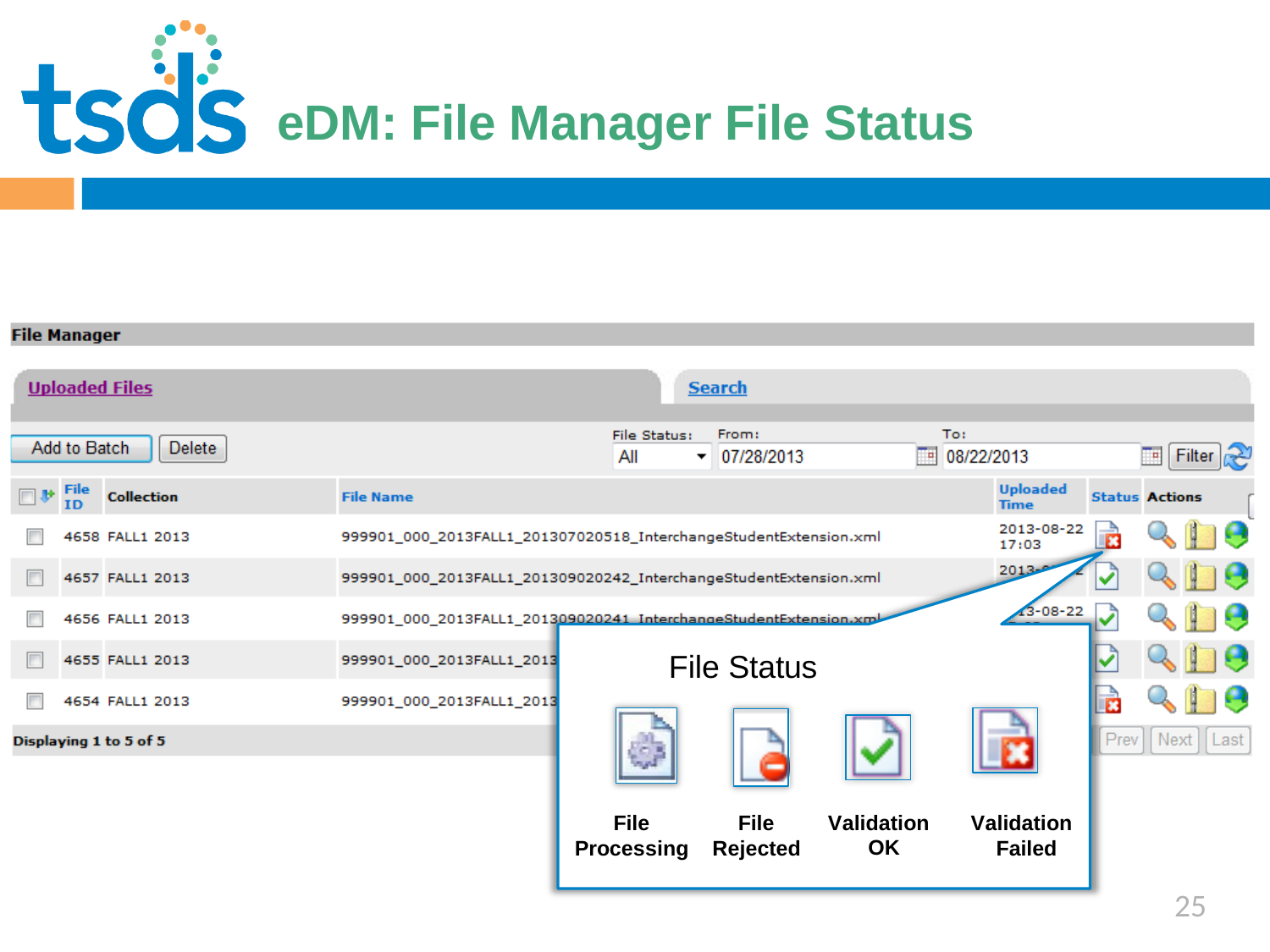

Click to edit Master title style

# eDM: File Manager File Status

File Status

Validation  OK
File  Processing
File  Rejected
Validation  Failed
25